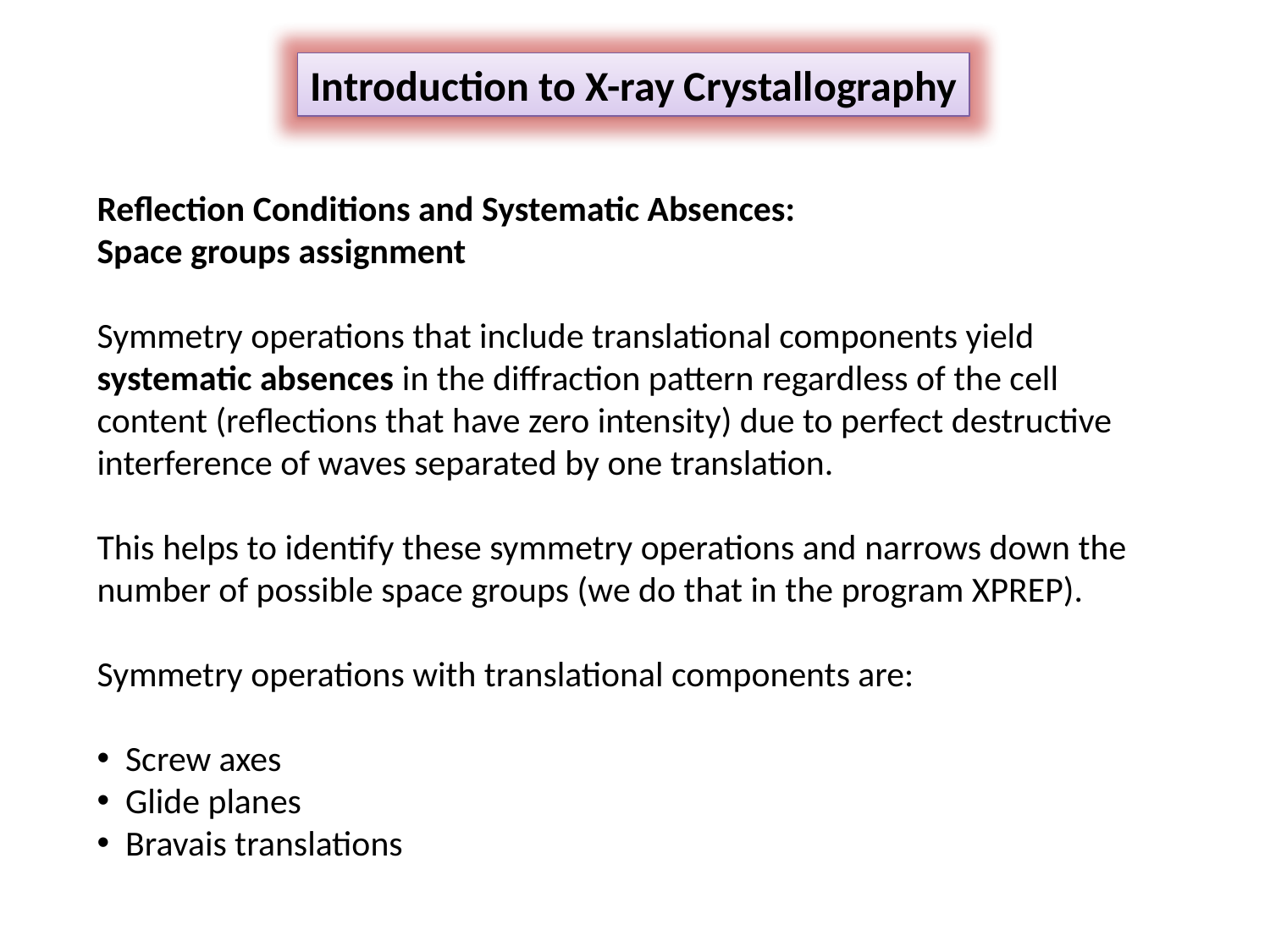

Introduction to X-ray Crystallography
Reflection Conditions and Systematic Absences:
Space groups assignment

Symmetry operations that include translational components yield
systematic absences in the diffraction pattern regardless of the cell content (reflections that have zero intensity) due to perfect destructive interference of waves separated by one translation.

This helps to identify these symmetry operations and narrows down the number of possible space groups (we do that in the program XPREP).

Symmetry operations with translational components are:

  Screw axes
  Glide planes
  Bravais translations